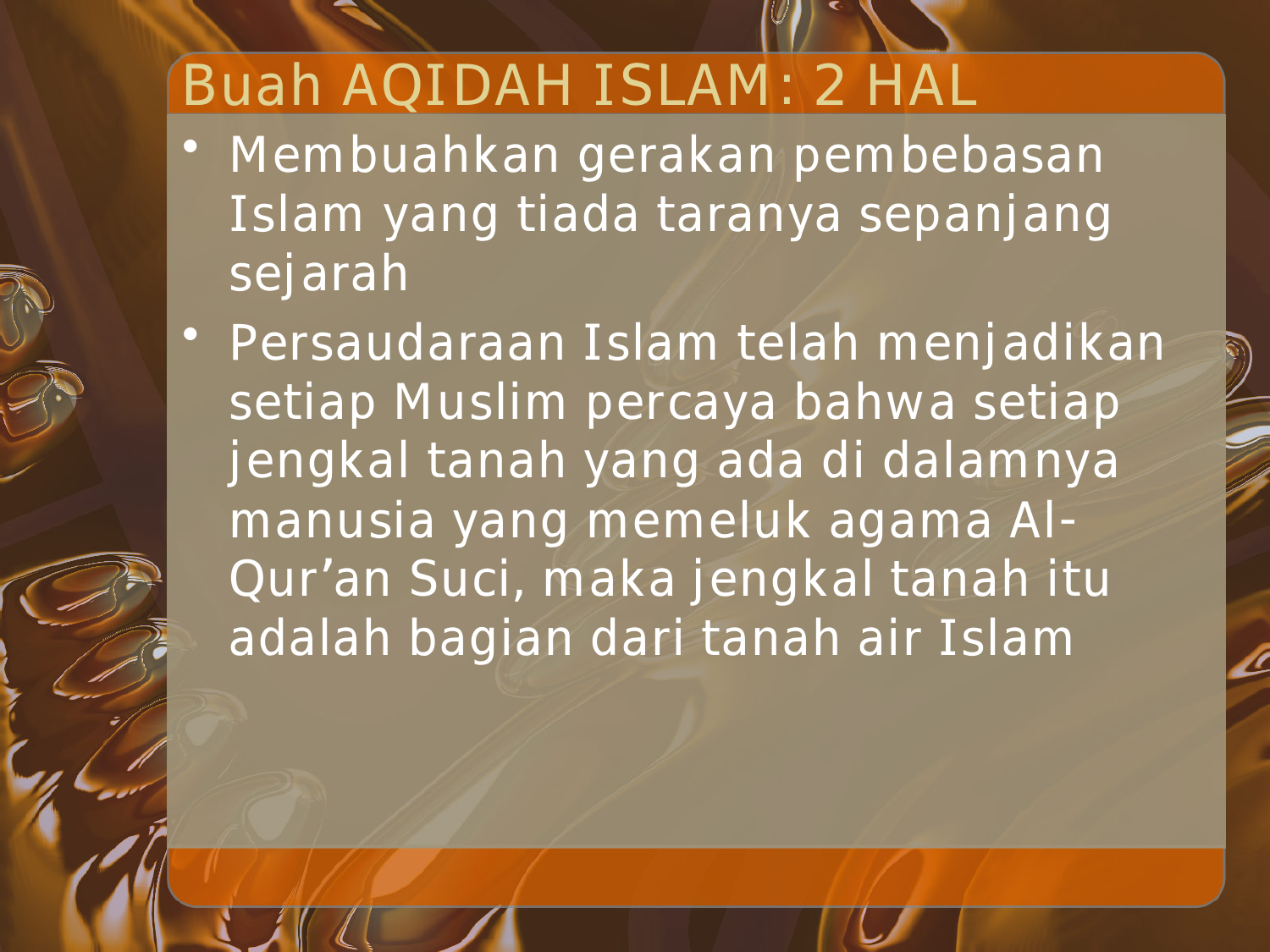

# Buah AQIDAH ISLAM: 2 HAL
Membuahkan gerakan pembebasan Islam yang tiada taranya sepanjang sejarah
Persaudaraan Islam telah menjadikan setiap Muslim percaya bahwa setiap jengkal tanah yang ada di dalamnya manusia yang memeluk agama Al-Qur’an Suci, maka jengkal tanah itu adalah bagian dari tanah air Islam